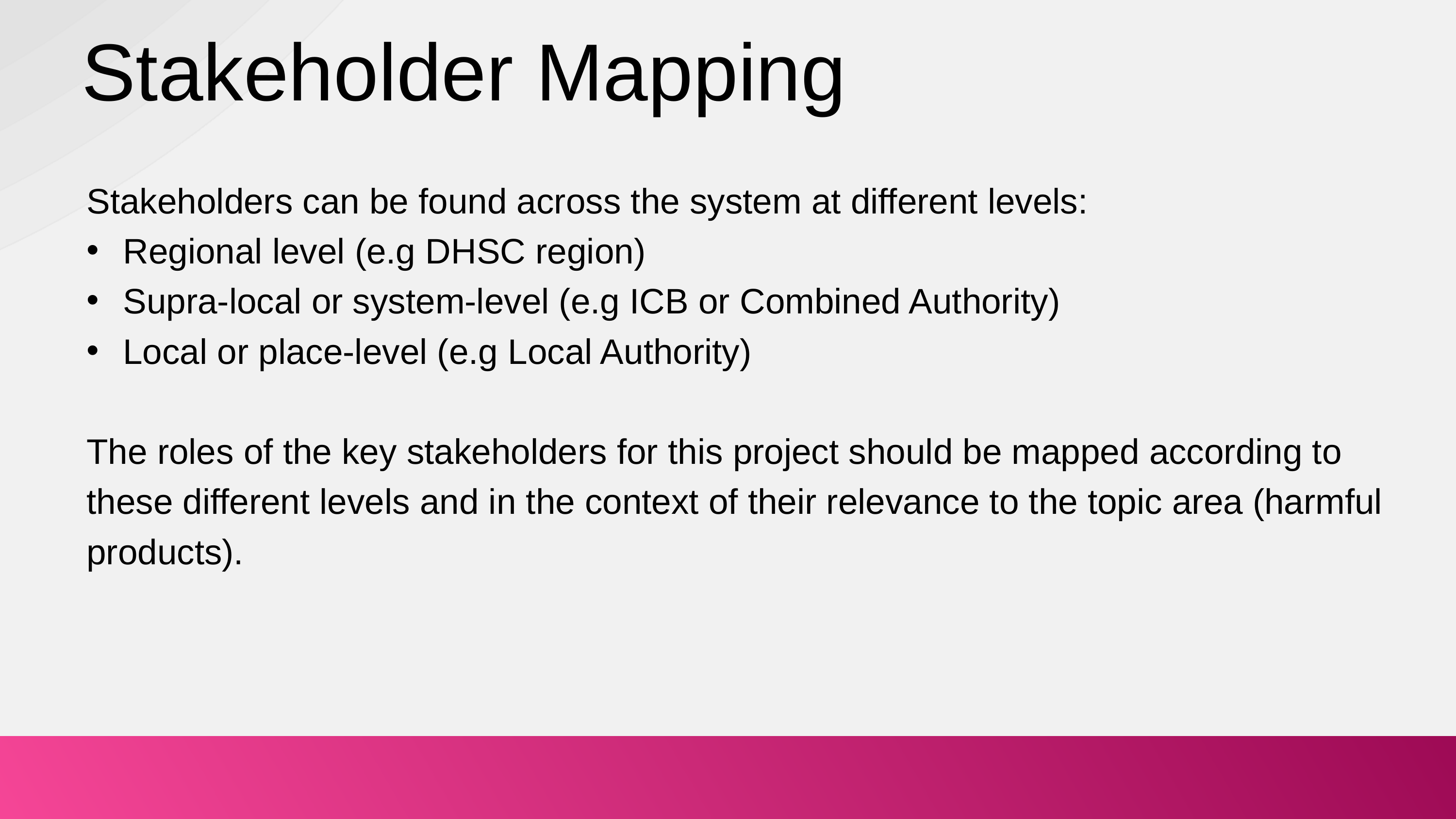

Stakeholder Mapping
Stakeholders can be found across the system at different levels:
Regional level (e.g DHSC region)
Supra-local or system-level (e.g ICB or Combined Authority)
Local or place-level (e.g Local Authority)

The roles of the key stakeholders for this project should be mapped according to these different levels and in the context of their relevance to the topic area (harmful products).